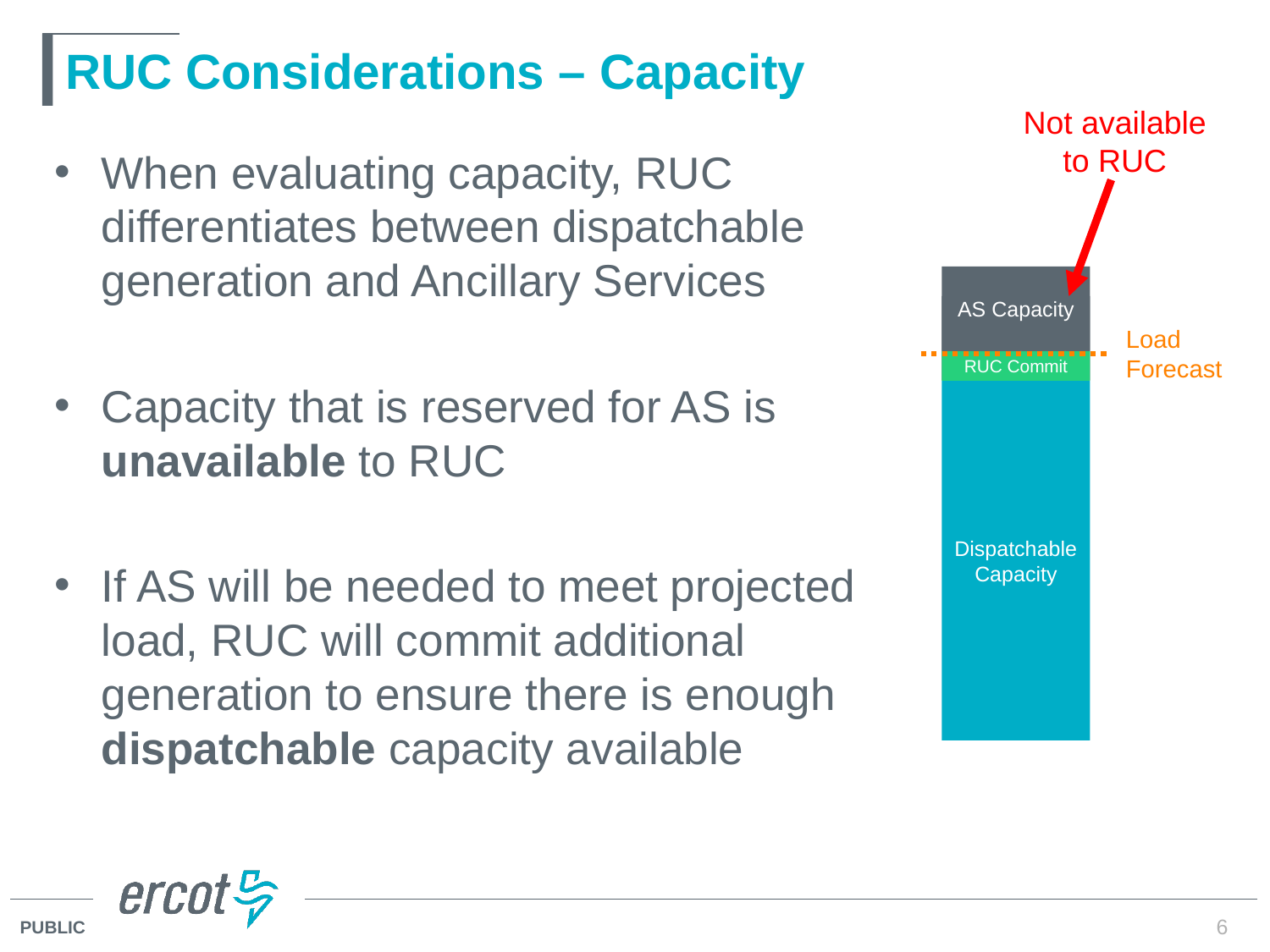

# RUC Considerations – Capacity
Not available to RUC
When evaluating capacity, RUC differentiates between dispatchable generation and Ancillary Services

Capacity that is reserved for AS is unavailable to RUC

If AS will be needed to meet projected load, RUC will commit additional generation to ensure there is enough dispatchable capacity available

AS Capacity
AS Capacity
Load Forecast
RUC Commit
Dispatchable Capacity
6